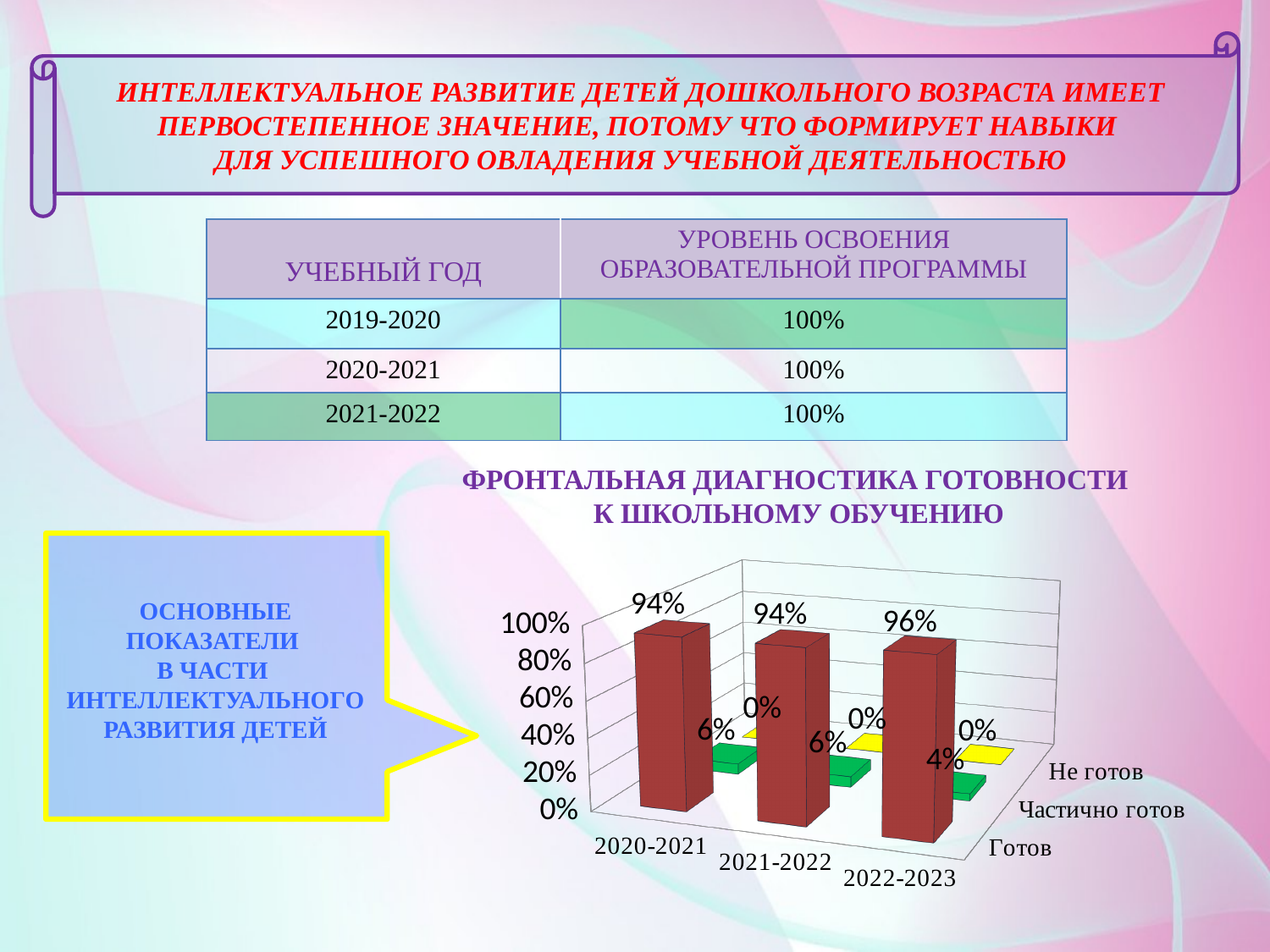

ИНТЕЛЛЕКТУАЛЬНОЕ РАЗВИТИЕ ДЕТЕЙ ДОШКОЛЬНОГО ВОЗРАСТА ИМЕЕТ ПЕРВОСТЕПЕННОЕ ЗНАЧЕНИЕ, ПОТОМУ ЧТО ФОРМИРУЕТ НАВЫКИ
ДЛЯ УСПЕШНОГО ОВЛАДЕНИЯ УЧЕБНОЙ ДЕЯТЕЛЬНОСТЬЮ

| УЧЕБНЫЙ ГОД | УРОВЕНЬ ОСВОЕНИЯ ОБРАЗОВАТЕЛЬНОЙ ПРОГРАММЫ |
| --- | --- |
| 2019-2020 | 100% |
| 2020-2021 | 100% |
| 2021-2022 | 100% |

ФРОНТАЛЬНАЯ ДИАГНОСТИКА ГОТОВНОСТИ
К ШКОЛЬНОМУ ОБУЧЕНИЮ

[unsupported chart]

ОСНОВНЫЕ ПОКАЗАТЕЛИ
В ЧАСТИ  ИНТЕЛЛЕКТУАЛЬНОГО РАЗВИТИЯ ДЕТЕЙ